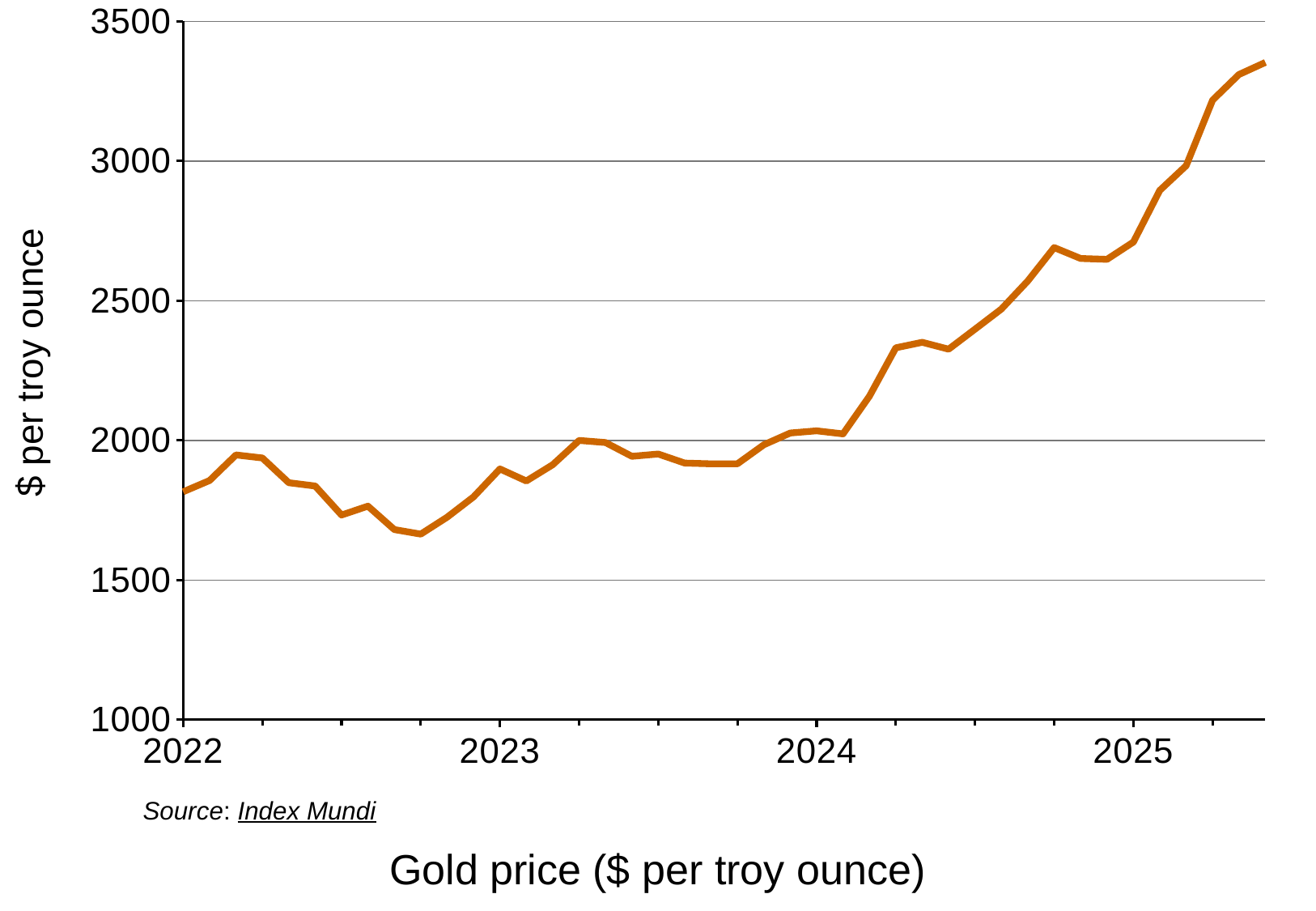

### Chart

| Category | Gold price |
|---|---|
| 44562 | 1816.02 |
| 44593 | 1856.3 |
| 44621 | 1947.83 |
| 44652 | 1936.86 |
| 44682 | 1848.5 |
| 44713 | 1836.57 |
| 44743 | 1732.74 |
| 44774 | 1764.56 |
| 44805 | 1680.78 |
| 44835 | 1664.45 |
| 44866 | 1725.07 |
| 44896 | 1797.55 |
| 44927 | 1897.71 |
| 44958 | 1854.54 |
| 44986 | 1912.73 |
| 45017 | 1999.77 |
| 45047 | 1992.13 |
| 45078 | 1942.9 |
| 45108 | 1951.02 |
| 45139 | 1918.7 |
| 45170 | 1915.95 |
| 45200 | 1916.25 |
| 45231 | 1984.11 |
| 45261 | 2026.18 |
| 45292 | 2034.04 |
| 45323 | 2023.24 |
| 45352 | 2158.01 |
| 45383 | 2331.45 |
| 45413 | 2351.13 |
| 45444 | 2326.44 |
| 45474 | 2398.2 |
| 45505 | 2470.15 |
| 45536 | 2570.55 |
| 45566 | 2690.08 |
| 45597 | 2651.13 |
| 45627 | 2648.01 |
| 45658 | 2709.69 |
| 45689 | 2894.73 |
| 45717 | 2983.25 |
| 45748 | 3217.64 |
| 45778 | 3309.49 |
| 45809 | 3352.66 |
$ per troy ounce
Source: Index Mundi
Gold price ($ per troy ounce)